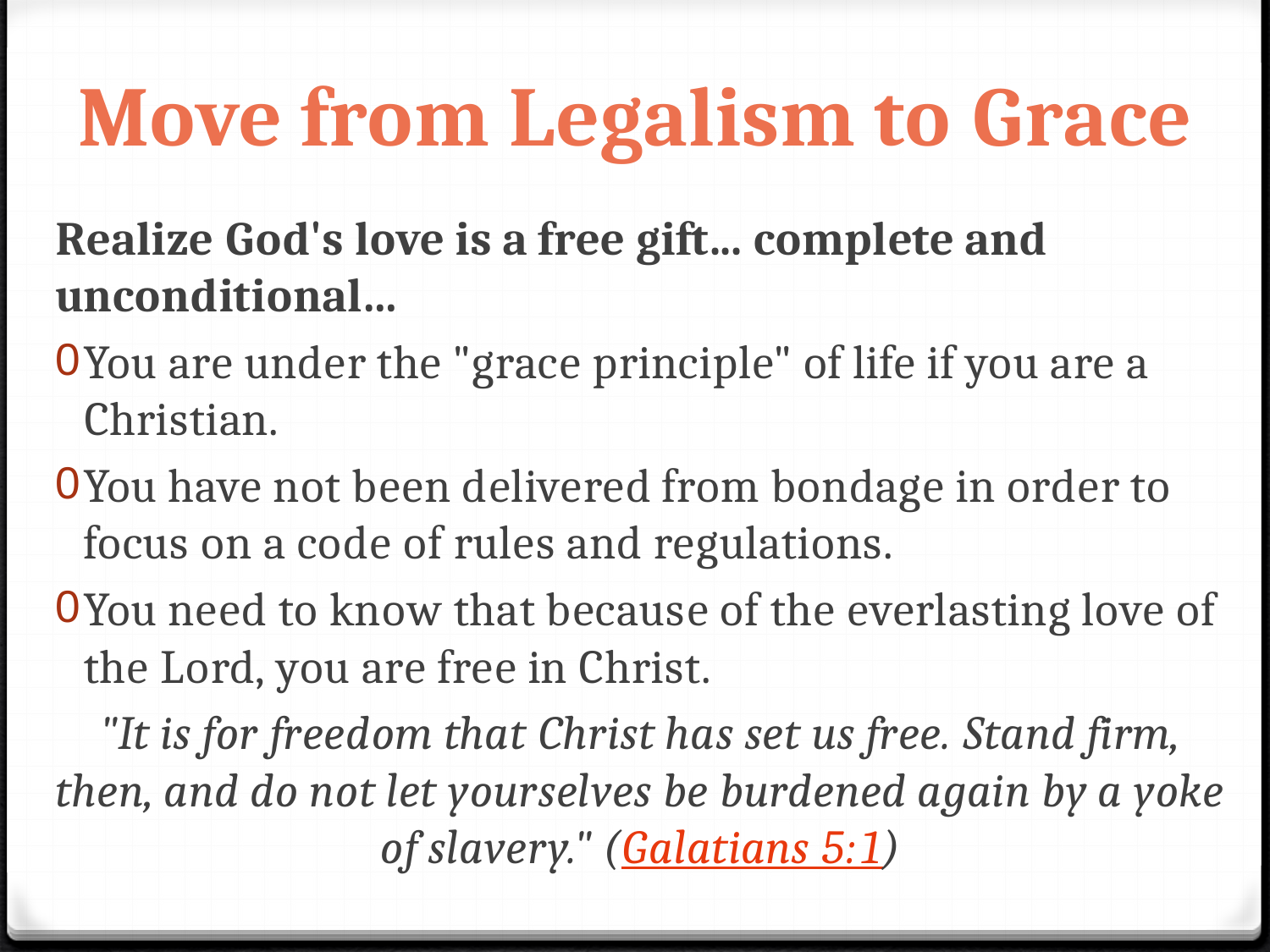

# Move from Legalism to Grace
Realize God's love is a free gift... complete and unconditional…
You are under the "grace principle" of life if you are a Christian.
You have not been delivered from bondage in order to focus on a code of rules and regulations.
You need to know that because of the everlasting love of the Lord, you are free in Christ.
"It is for freedom that Christ has set us free. Stand firm, then, and do not let yourselves be burdened again by a yoke of slavery." (Galatians 5:1)